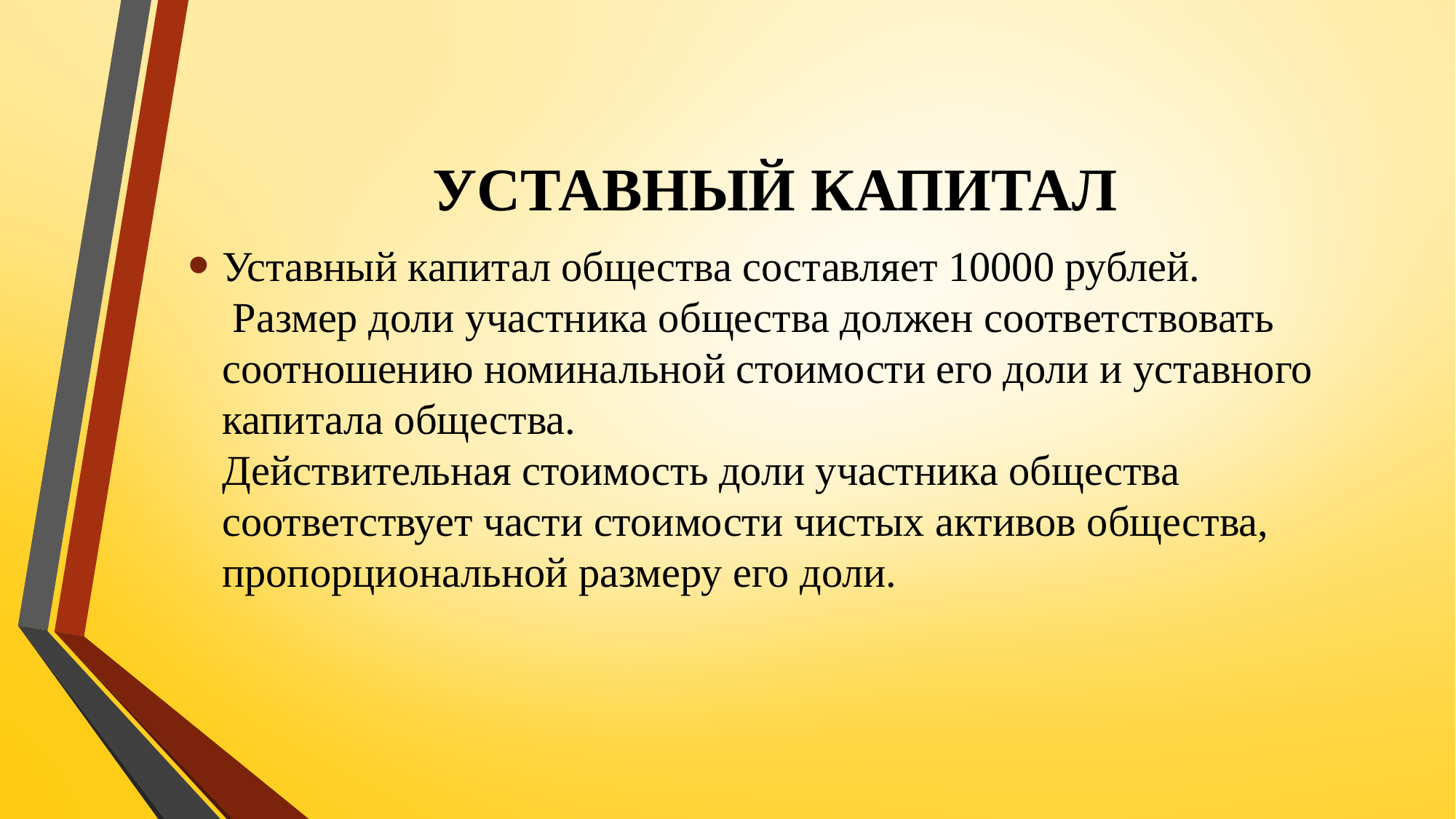

# УСТАВНЫЙ КАПИТАЛ
Уставный капитал общества составляет 10000 рублей. 
 Размер доли участника общества должен соответствовать соотношению номинальной стоимости его доли и уставного капитала общества.
Действительная стоимость доли участника общества соответствует части стоимости чистых активов общества, пропорциональной размеру его доли.